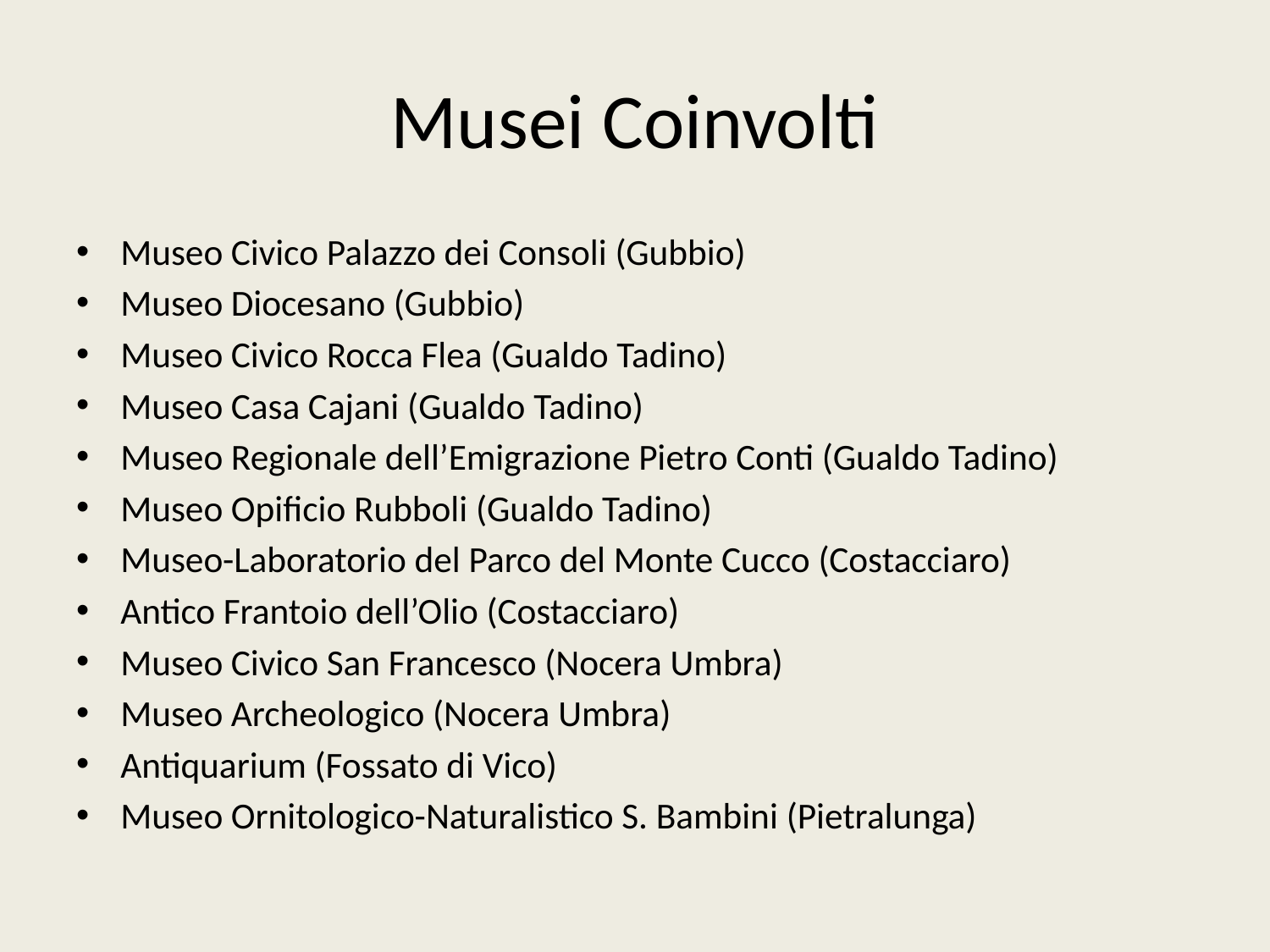

# Musei Coinvolti
Museo Civico Palazzo dei Consoli (Gubbio)
Museo Diocesano (Gubbio)
Museo Civico Rocca Flea (Gualdo Tadino)
Museo Casa Cajani (Gualdo Tadino)
Museo Regionale dell’Emigrazione Pietro Conti (Gualdo Tadino)
Museo Opificio Rubboli (Gualdo Tadino)
Museo-Laboratorio del Parco del Monte Cucco (Costacciaro)
Antico Frantoio dell’Olio (Costacciaro)
Museo Civico San Francesco (Nocera Umbra)
Museo Archeologico (Nocera Umbra)
Antiquarium (Fossato di Vico)
Museo Ornitologico-Naturalistico S. Bambini (Pietralunga)